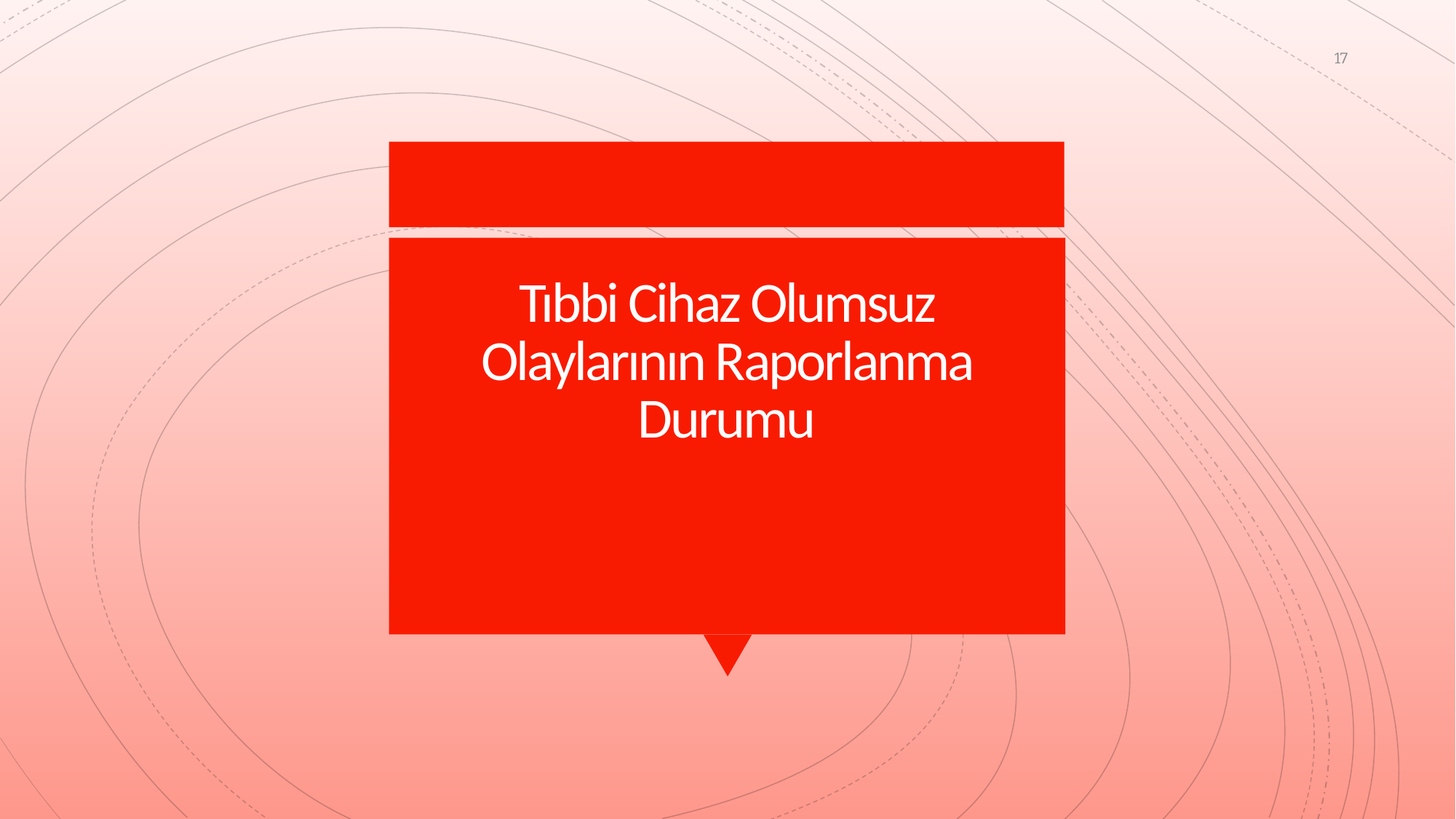

17
# Tıbbi Cihaz Olumsuz Olaylarının Raporlanma Durumu